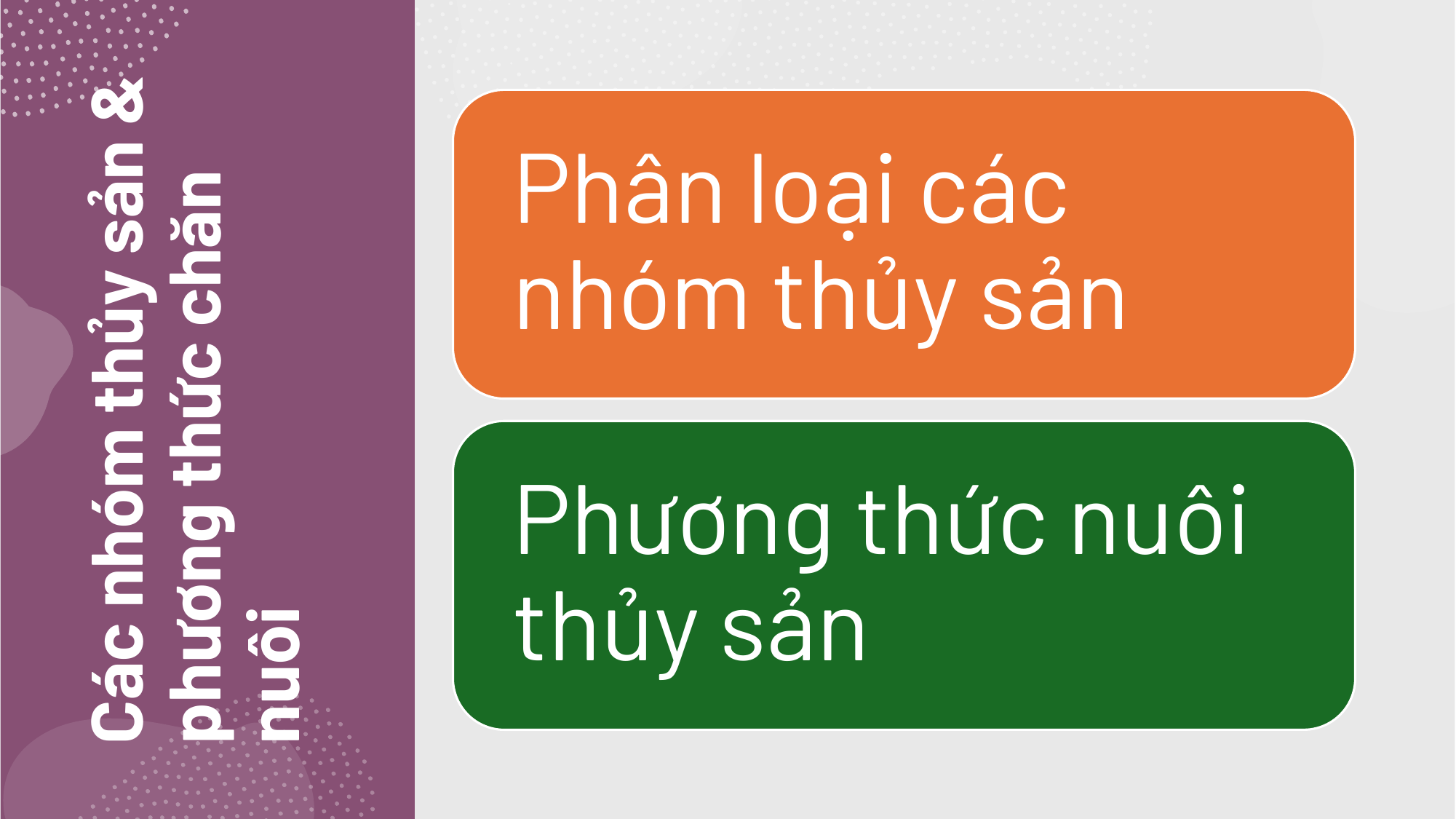

Phân loại các nhóm thủy sản
Phương thức nuôi thủy sản
# Các nhóm thủy sản & phương thức chăn nuôi